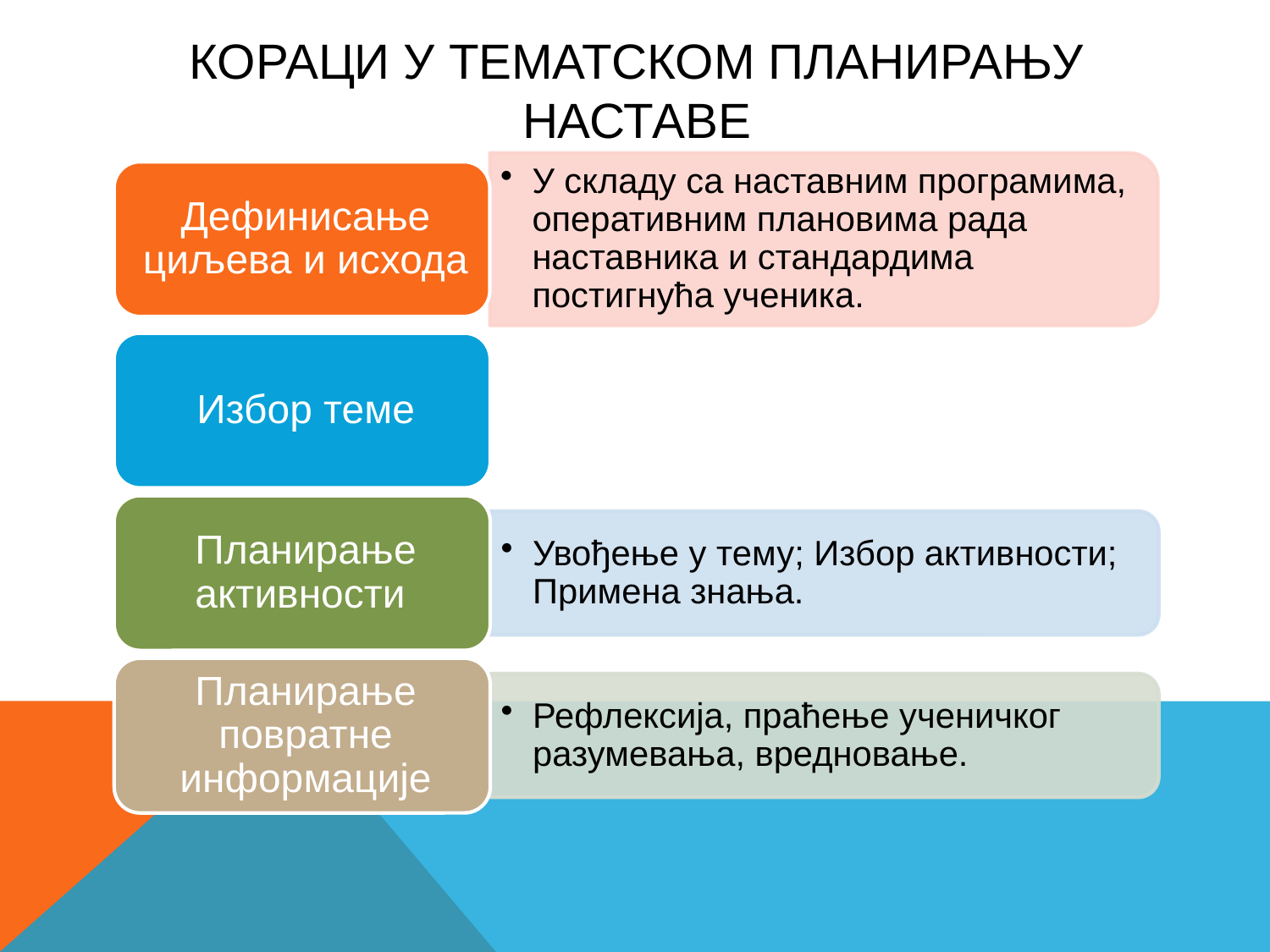

# Кораци у тематском планирању наставе
У складу са наставним програмима, оперативним плановима рада наставника и стандардима постигнућа ученика.
Дефинисање циљева и исхода
Избор теме
Увођење у тему; Избор активности; Примена знања.
Планирање активности
Рефлексија, праћење ученичког разумевања, вредновање.
Планирање повратне информације